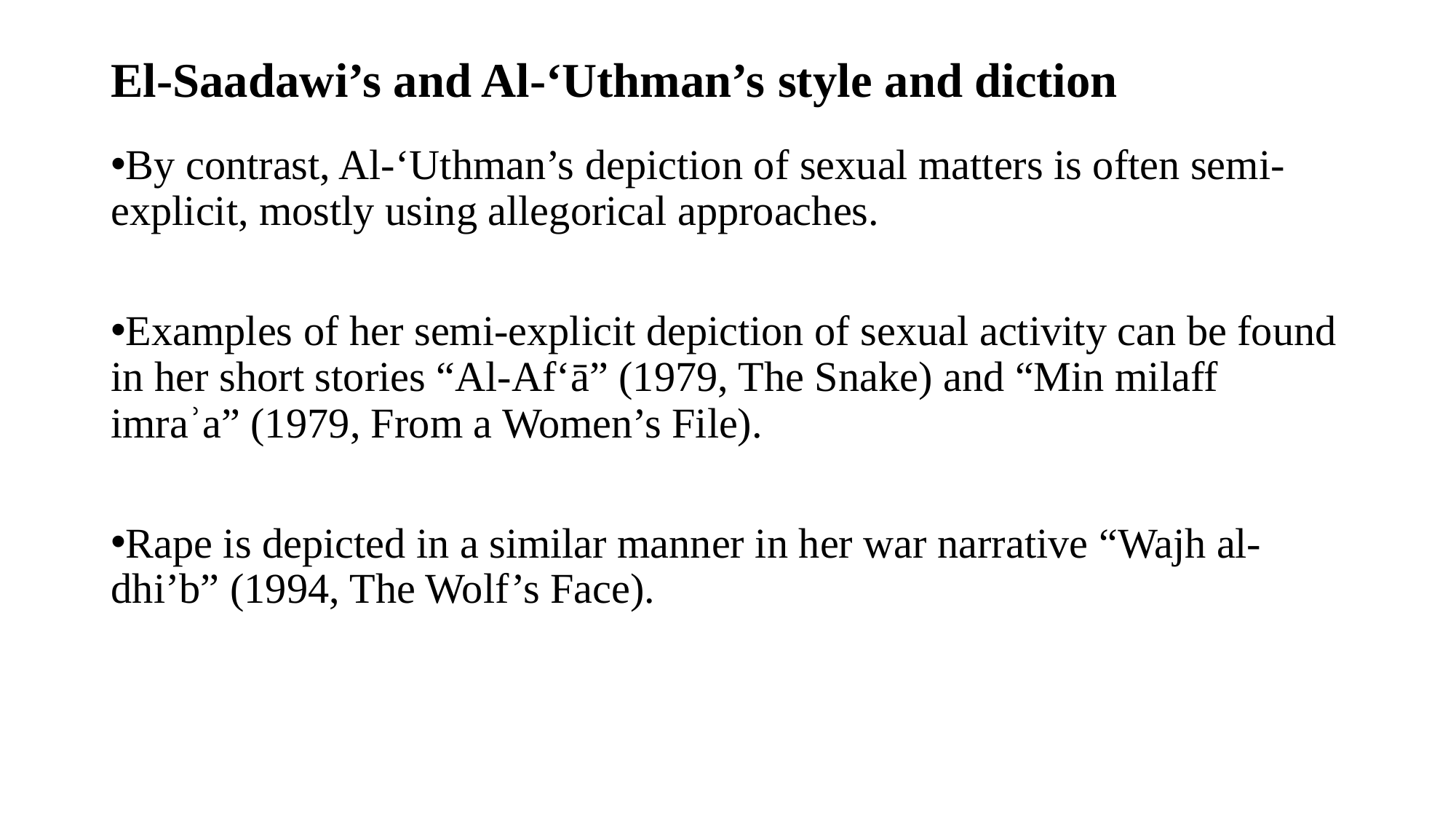

# El-Saadawi’s and Al-‘Uthman’s style and diction
By contrast, Al-‘Uthman’s depiction of sexual matters is often semi-explicit, mostly using allegorical approaches.

Examples of her semi-explicit depiction of sexual activity can be found in her short stories “Al-Af‘ā” (1979, The Snake) and “Min milaff imraʾa” (1979, From a Women’s File).

Rape is depicted in a similar manner in her war narrative “Wajh al-dhi’b” (1994, The Wolf’s Face).